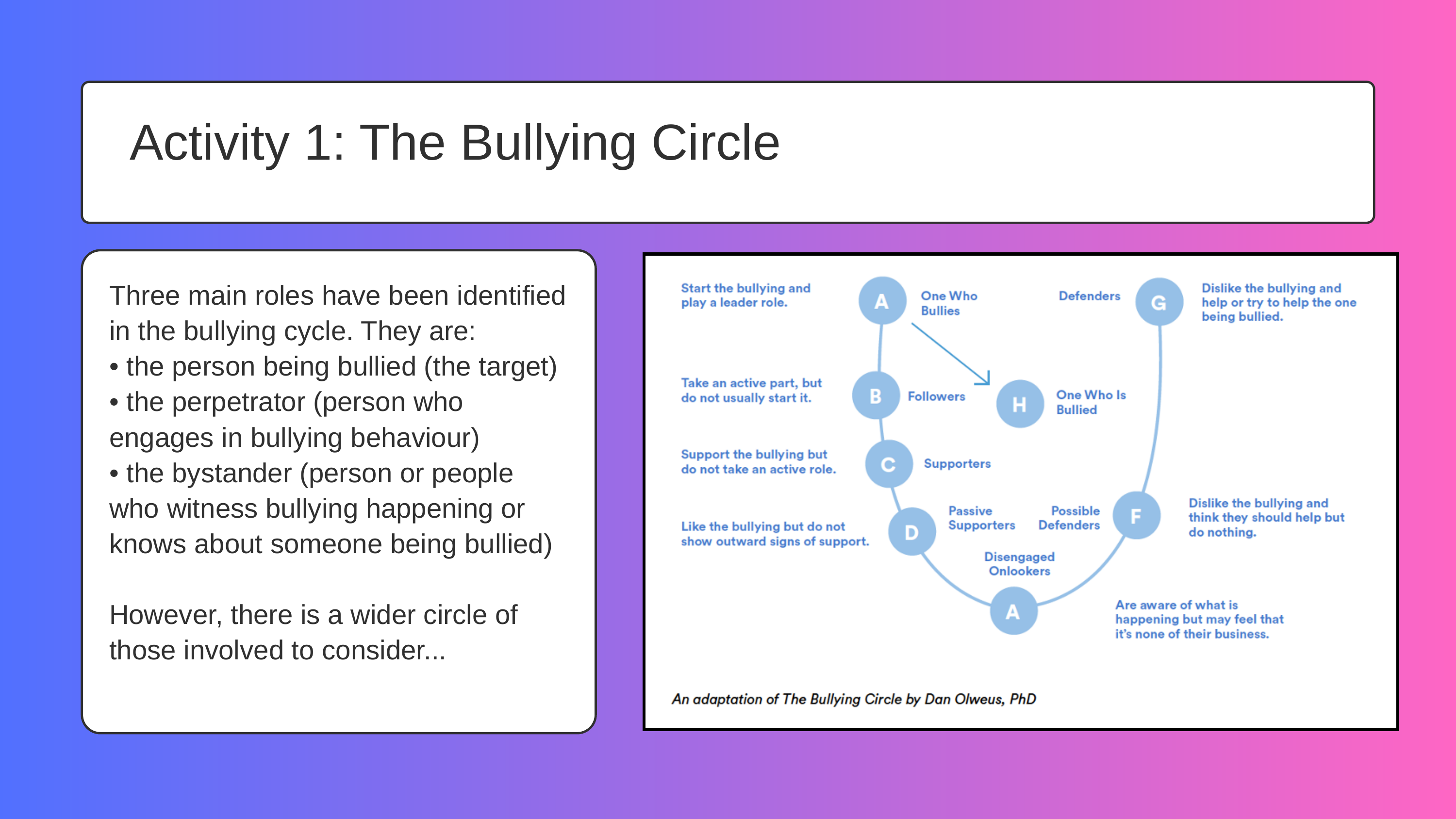

Activity 1: The Bullying Circle

Three main roles have been identified in the bullying cycle. They are:
• the person being bullied (the target)
• the perpetrator (person who engages in bullying behaviour)
• the bystander (person or people who witness bullying happening or knows about someone being bullied)

However, there is a wider circle of those involved to consider...